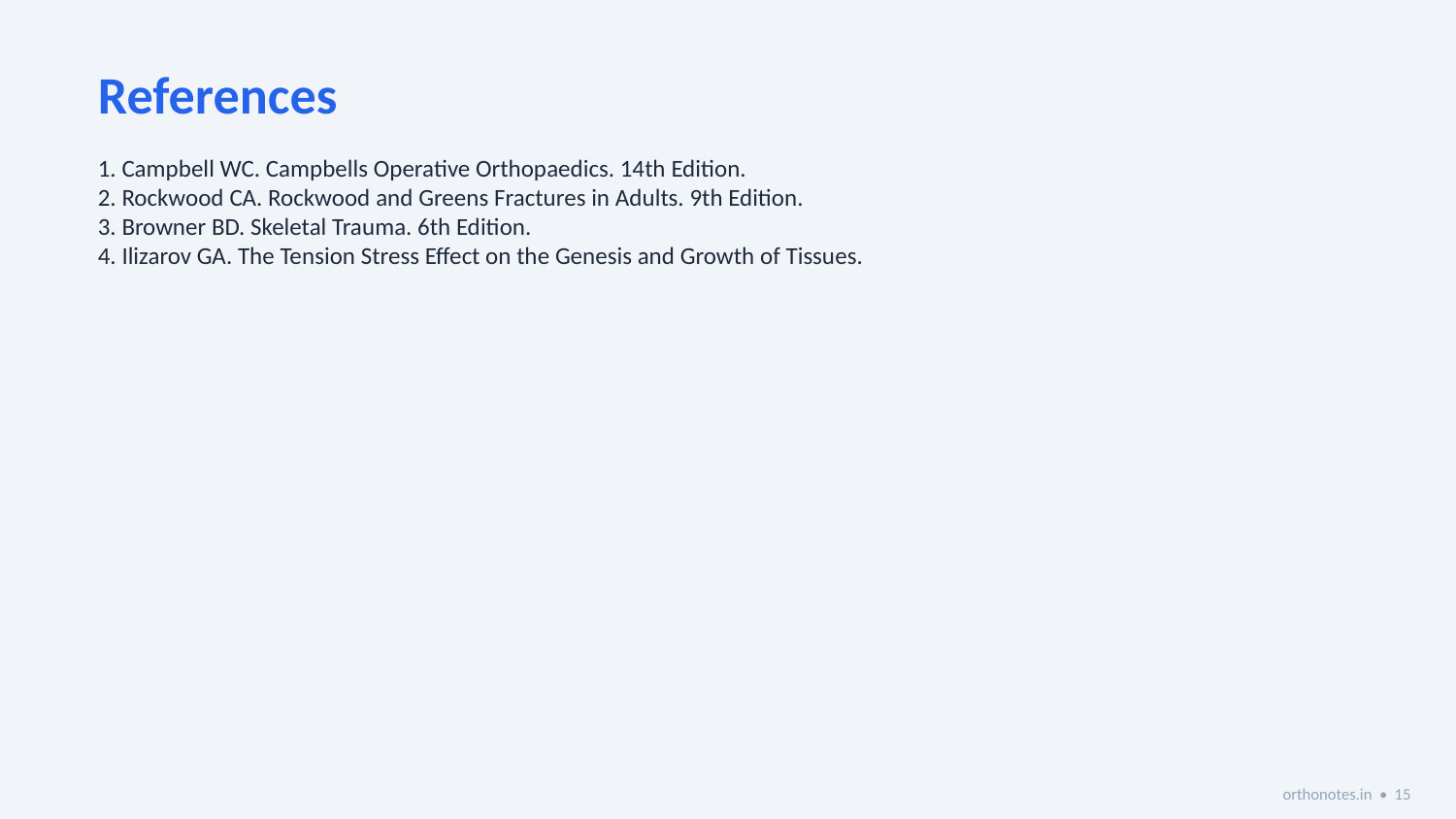

References
1. Campbell WC. Campbells Operative Orthopaedics. 14th Edition.
2. Rockwood CA. Rockwood and Greens Fractures in Adults. 9th Edition.
3. Browner BD. Skeletal Trauma. 6th Edition.
4. Ilizarov GA. The Tension Stress Effect on the Genesis and Growth of Tissues.
orthonotes.in  •  15